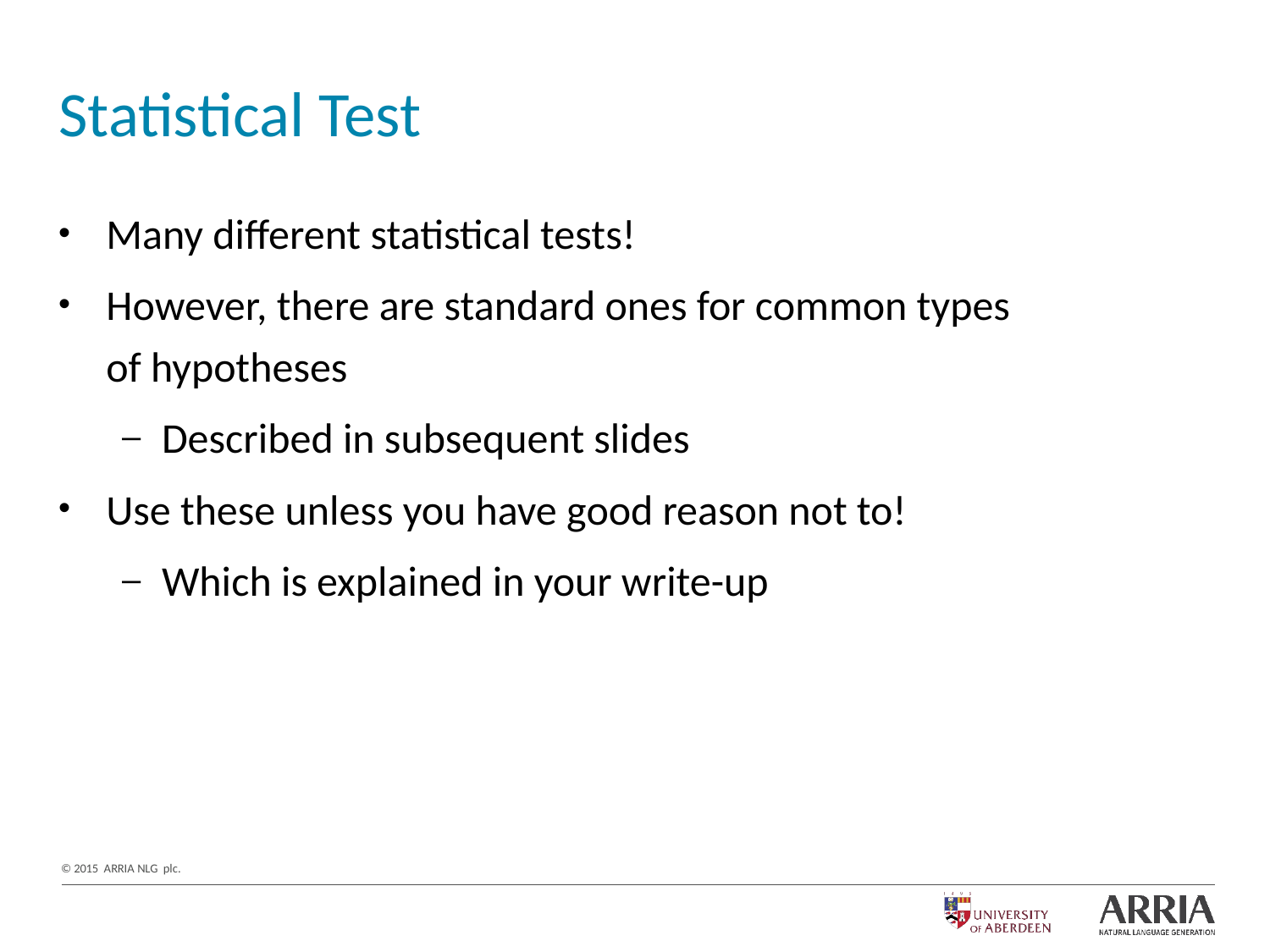

# Statistical Test
Many different statistical tests!
However, there are standard ones for common types of hypotheses
Described in subsequent slides
Use these unless you have good reason not to!
Which is explained in your write-up